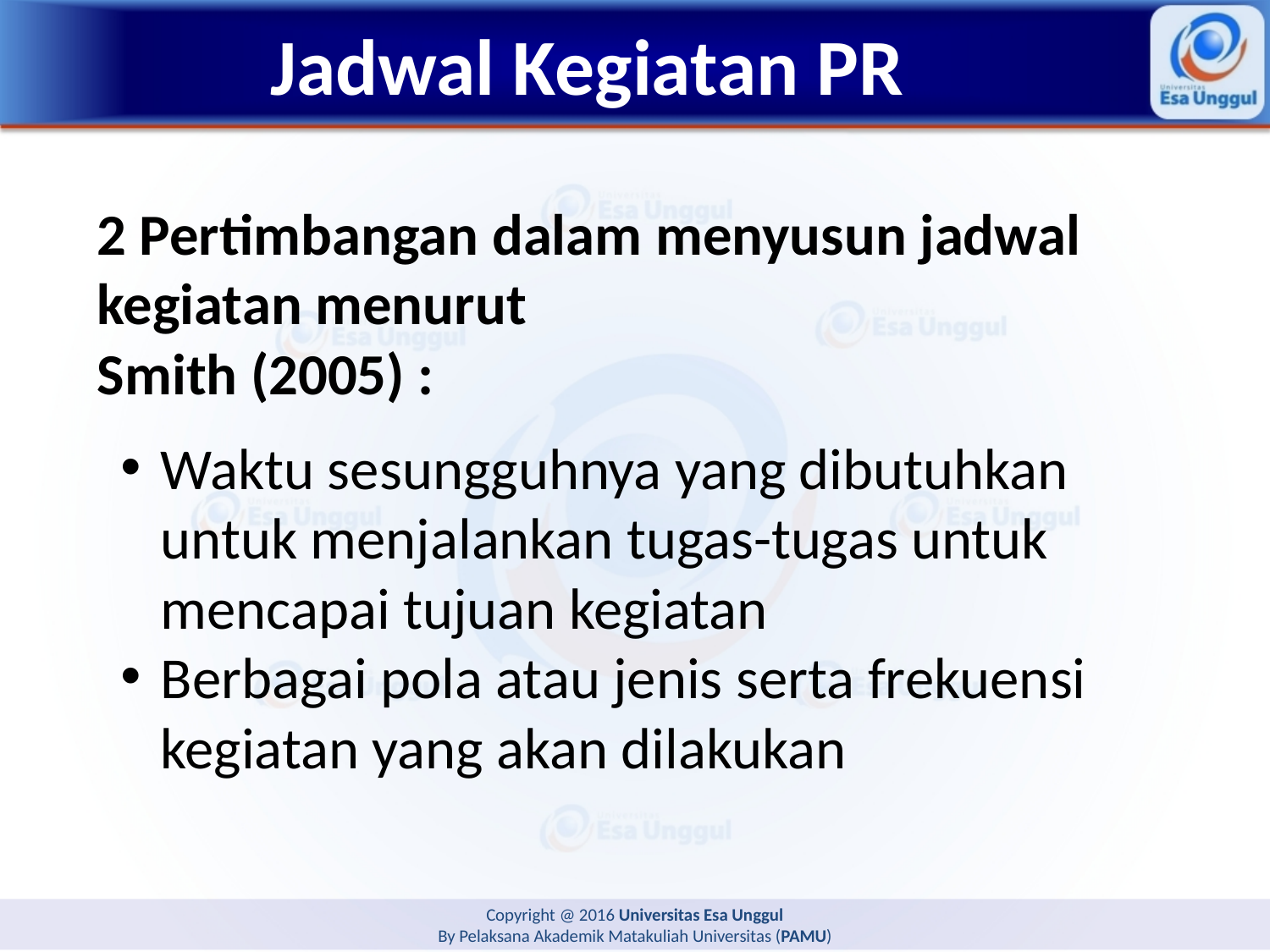

# Jadwal Kegiatan PR
2 Pertimbangan dalam menyusun jadwal kegiatan menurut
Smith (2005) :

Waktu sesungguhnya yang dibutuhkan untuk menjalankan tugas-tugas untuk mencapai tujuan kegiatan
Berbagai pola atau jenis serta frekuensi kegiatan yang akan dilakukan